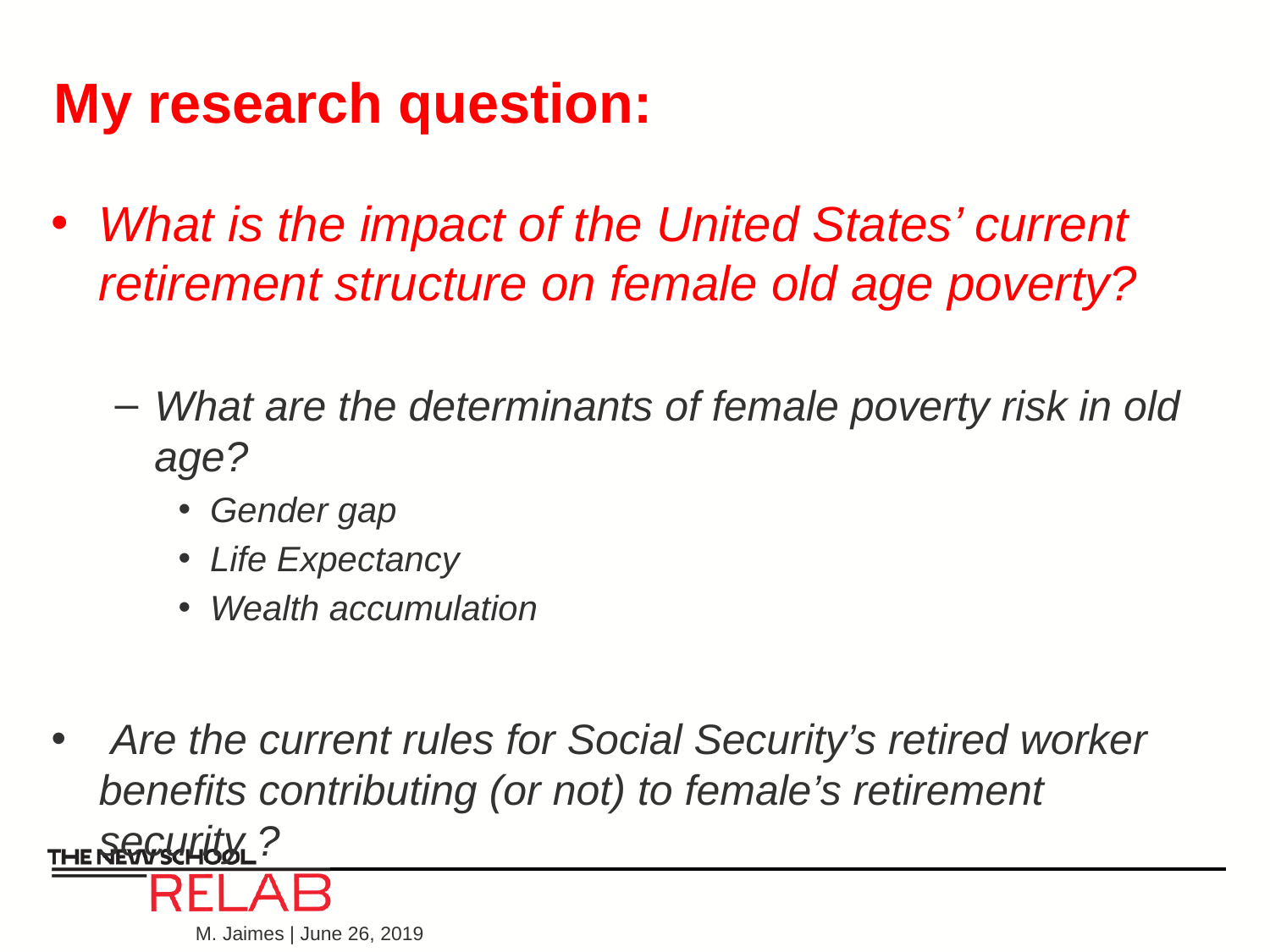

# My research question:
What is the impact of the United States’ current retirement structure on female old age poverty?

What are the determinants of female poverty risk in old age?
Gender gap
Life Expectancy
Wealth accumulation

 Are the current rules for Social Security’s retired worker benefits contributing (or not) to female’s retirement security ?

M. Jaimes | June 26, 2019